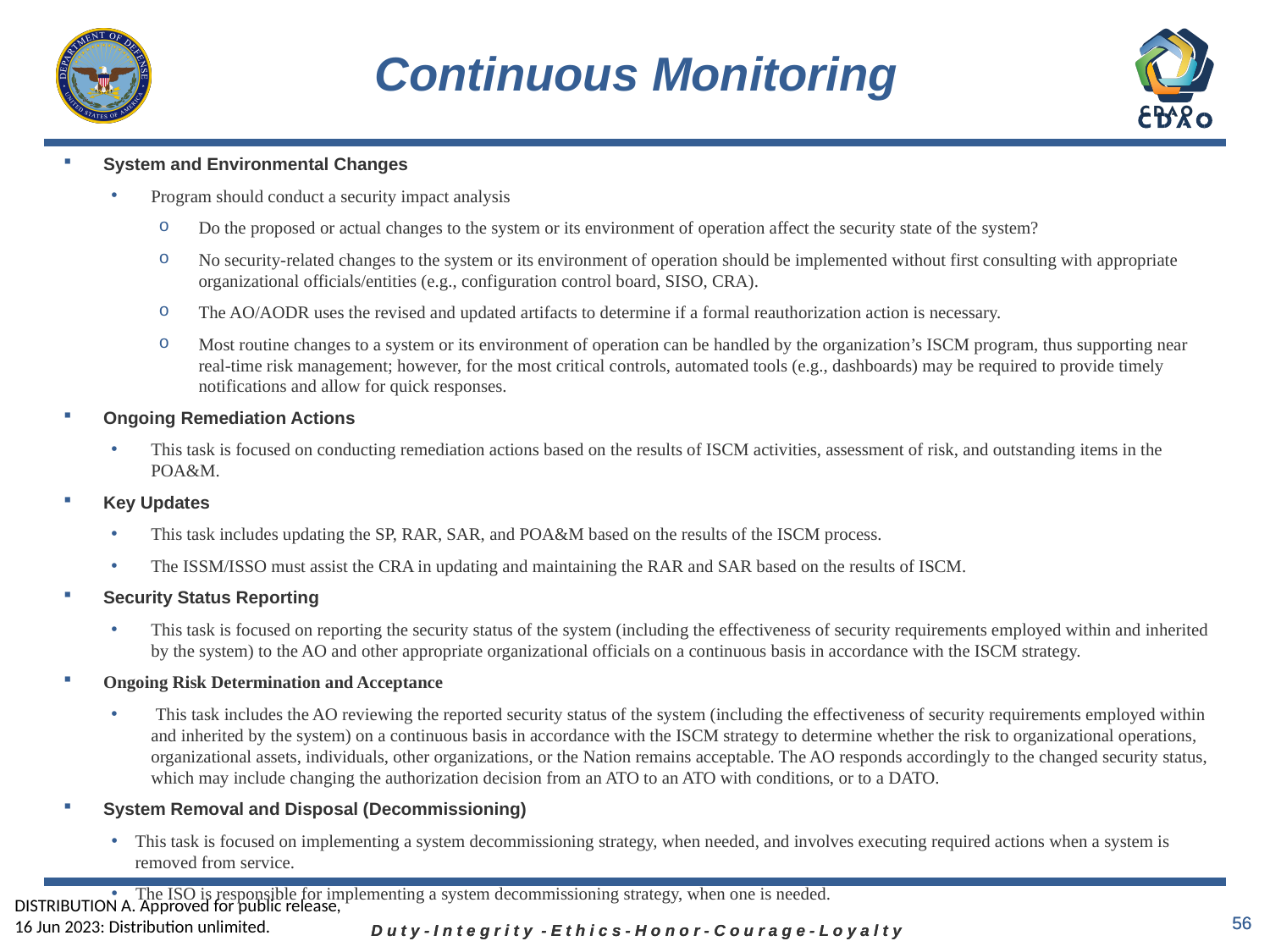

# Continuous Monitoring
System and Environmental Changes
Program should conduct a security impact analysis
Do the proposed or actual changes to the system or its environment of operation affect the security state of the system?
No security-related changes to the system or its environment of operation should be implemented without first consulting with appropriate organizational officials/entities (e.g., configuration control board, SISO, CRA).
The AO/AODR uses the revised and updated artifacts to determine if a formal reauthorization action is necessary.
Most routine changes to a system or its environment of operation can be handled by the organization’s ISCM program, thus supporting near real-time risk management; however, for the most critical controls, automated tools (e.g., dashboards) may be required to provide timely notifications and allow for quick responses.
Ongoing Remediation Actions
This task is focused on conducting remediation actions based on the results of ISCM activities, assessment of risk, and outstanding items in the POA&M.
Key Updates
This task includes updating the SP, RAR, SAR, and POA&M based on the results of the ISCM process.
The ISSM/ISSO must assist the CRA in updating and maintaining the RAR and SAR based on the results of ISCM.
Security Status Reporting
This task is focused on reporting the security status of the system (including the effectiveness of security requirements employed within and inherited by the system) to the AO and other appropriate organizational officials on a continuous basis in accordance with the ISCM strategy.
Ongoing Risk Determination and Acceptance
 This task includes the AO reviewing the reported security status of the system (including the effectiveness of security requirements employed within and inherited by the system) on a continuous basis in accordance with the ISCM strategy to determine whether the risk to organizational operations, organizational assets, individuals, other organizations, or the Nation remains acceptable. The AO responds accordingly to the changed security status, which may include changing the authorization decision from an ATO to an ATO with conditions, or to a DATO.
System Removal and Disposal (Decommissioning)
This task is focused on implementing a system decommissioning strategy, when needed, and involves executing required actions when a system is removed from service.
The ISO is responsible for implementing a system decommissioning strategy, when one is needed.